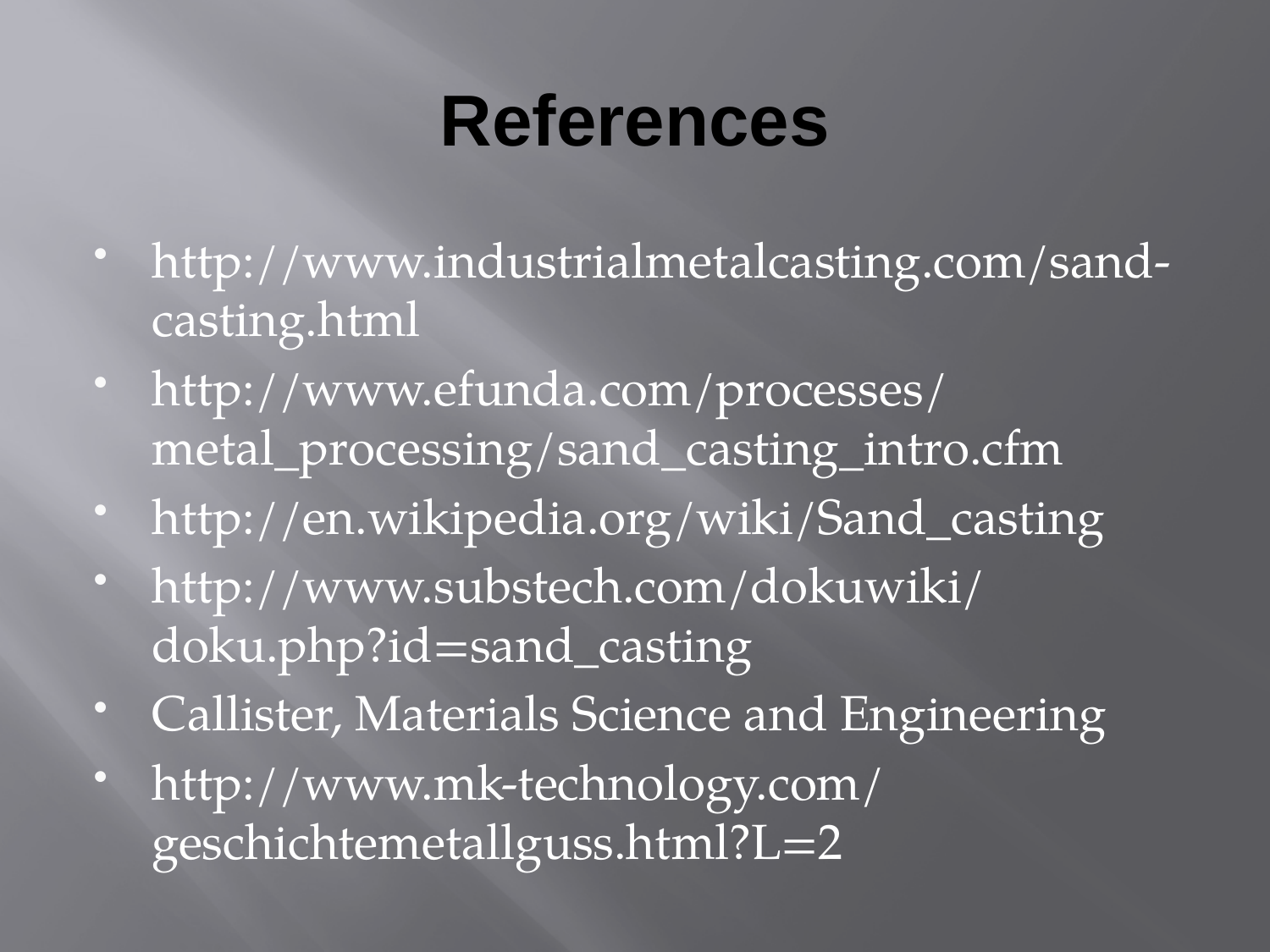

# References
http://www.industrialmetalcasting.com/sand-casting.html
http://www.efunda.com/processes/metal_processing/sand_casting_intro.cfm
http://en.wikipedia.org/wiki/Sand_casting
http://www.substech.com/dokuwiki/doku.php?id=sand_casting
Callister, Materials Science and Engineering
http://www.mk-technology.com/geschichtemetallguss.html?L=2